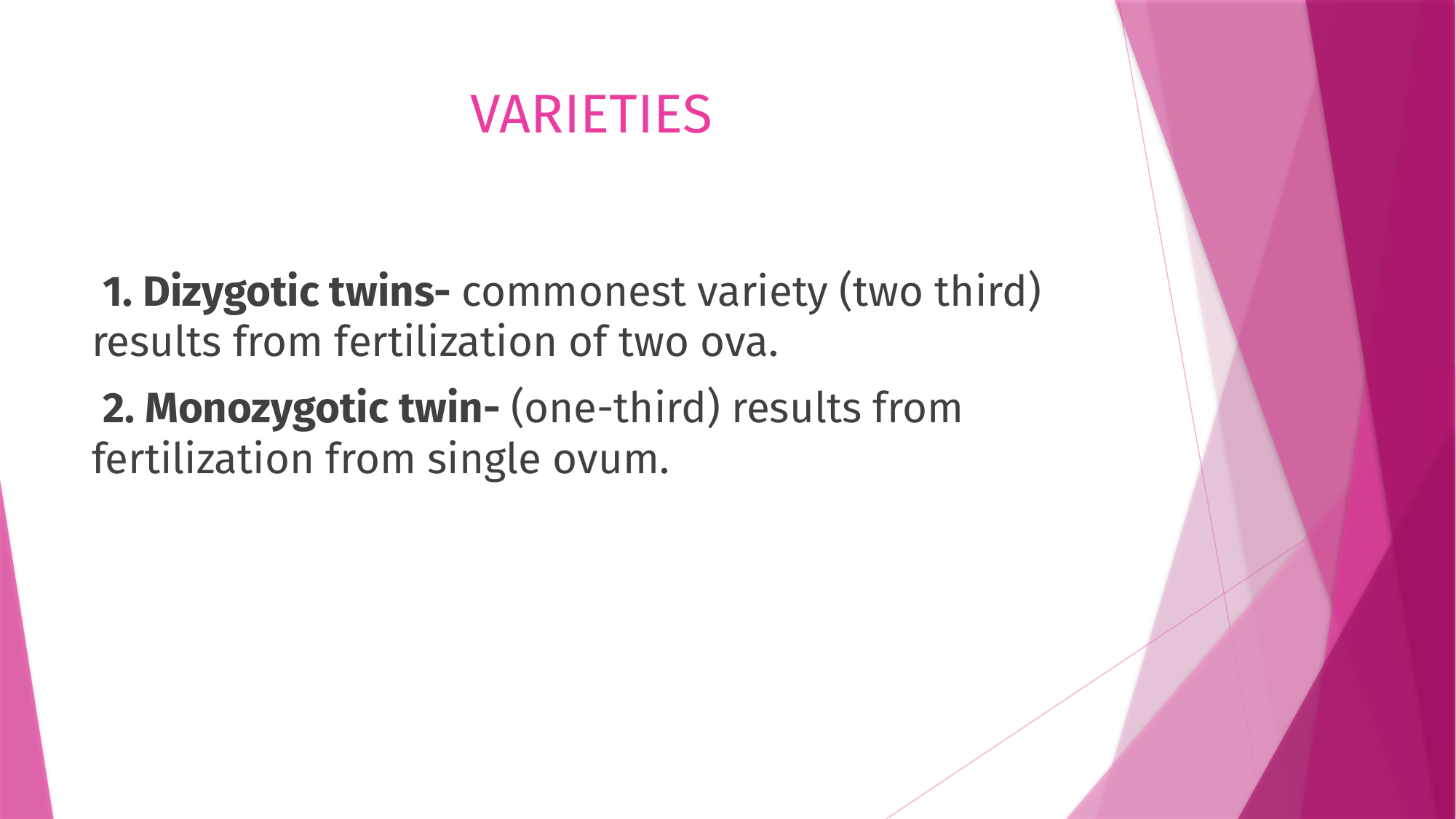

# VARIETIES
 1. Dizygotic twins- commonest variety (two third) results from fertilization of two ova.
 2. Monozygotic twin- (one-third) results from fertilization from single ovum.